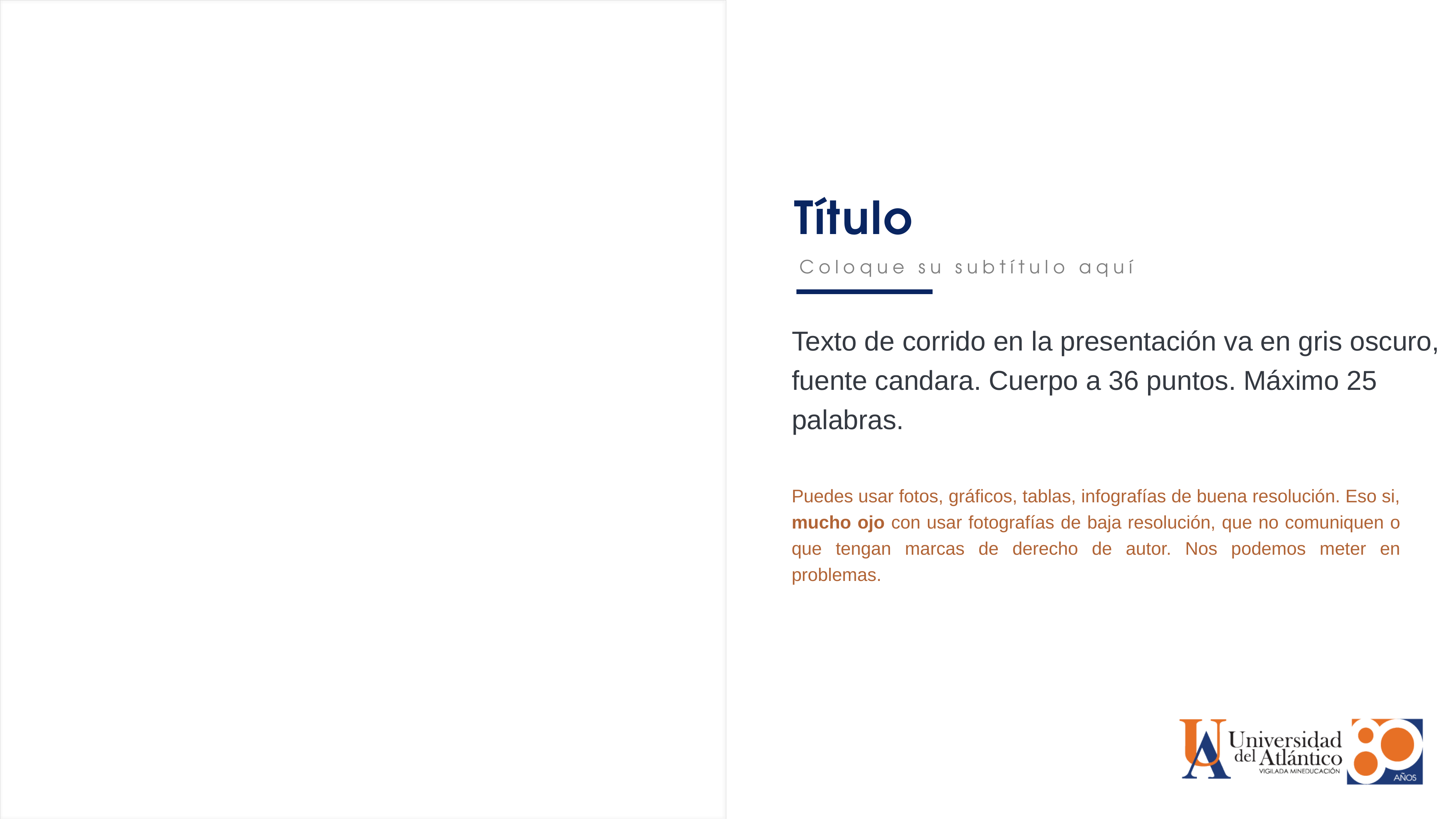

Título
Coloque su subtítulo aquí
Texto de corrido en la presentación va en gris oscuro, fuente candara. Cuerpo a 36 puntos. Máximo 25 palabras.

Puedes usar fotos, gráficos, tablas, infografías de buena resolución. Eso si, mucho ojo con usar fotografías de baja resolución, que no comuniquen o que tengan marcas de derecho de autor. Nos podemos meter en problemas.